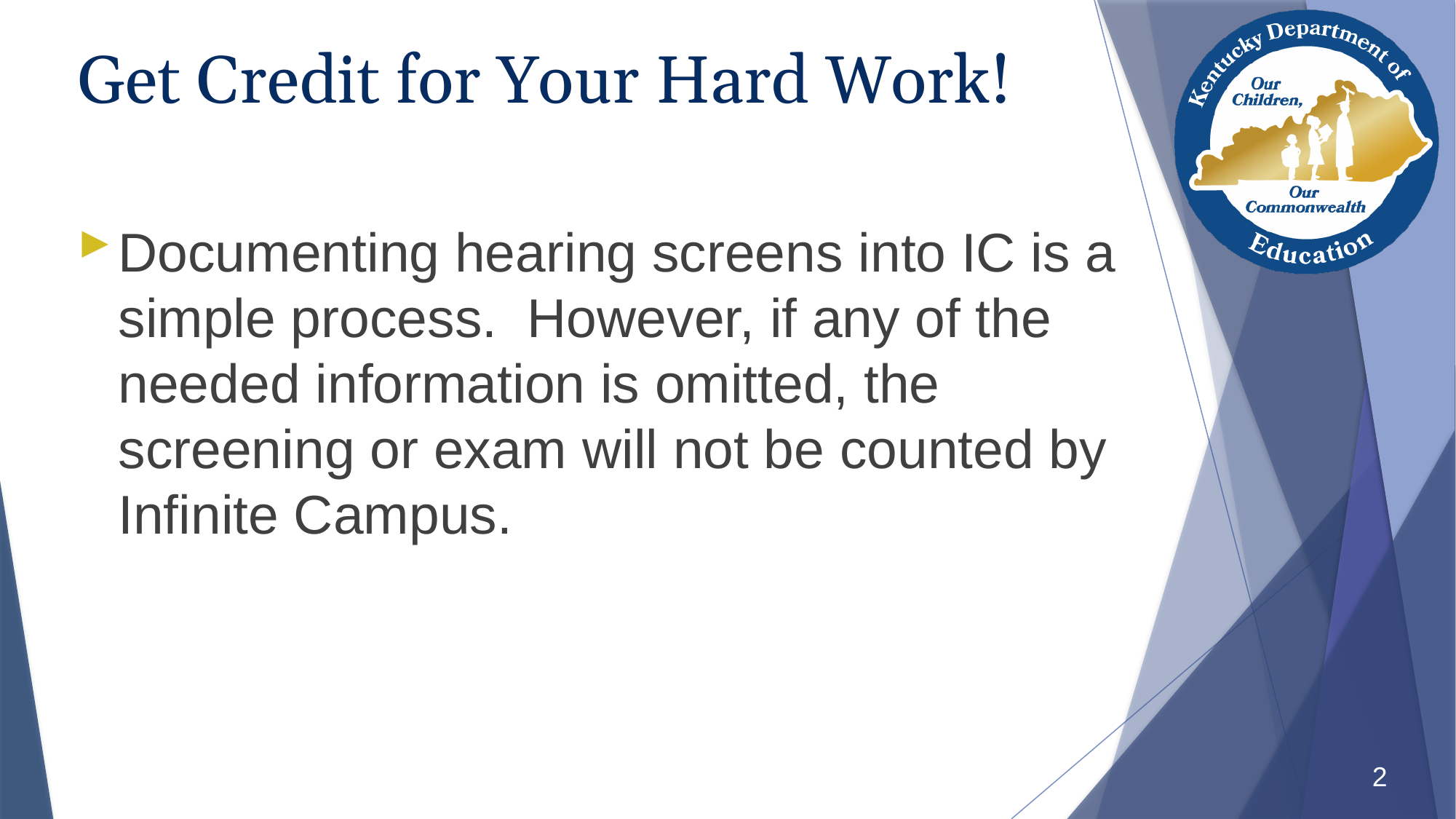

# Get Credit for Your Hard Work!
Documenting hearing screens into IC is a simple process.  However, if any of the needed information is omitted, the screening or exam will not be counted by Infinite Campus.
2